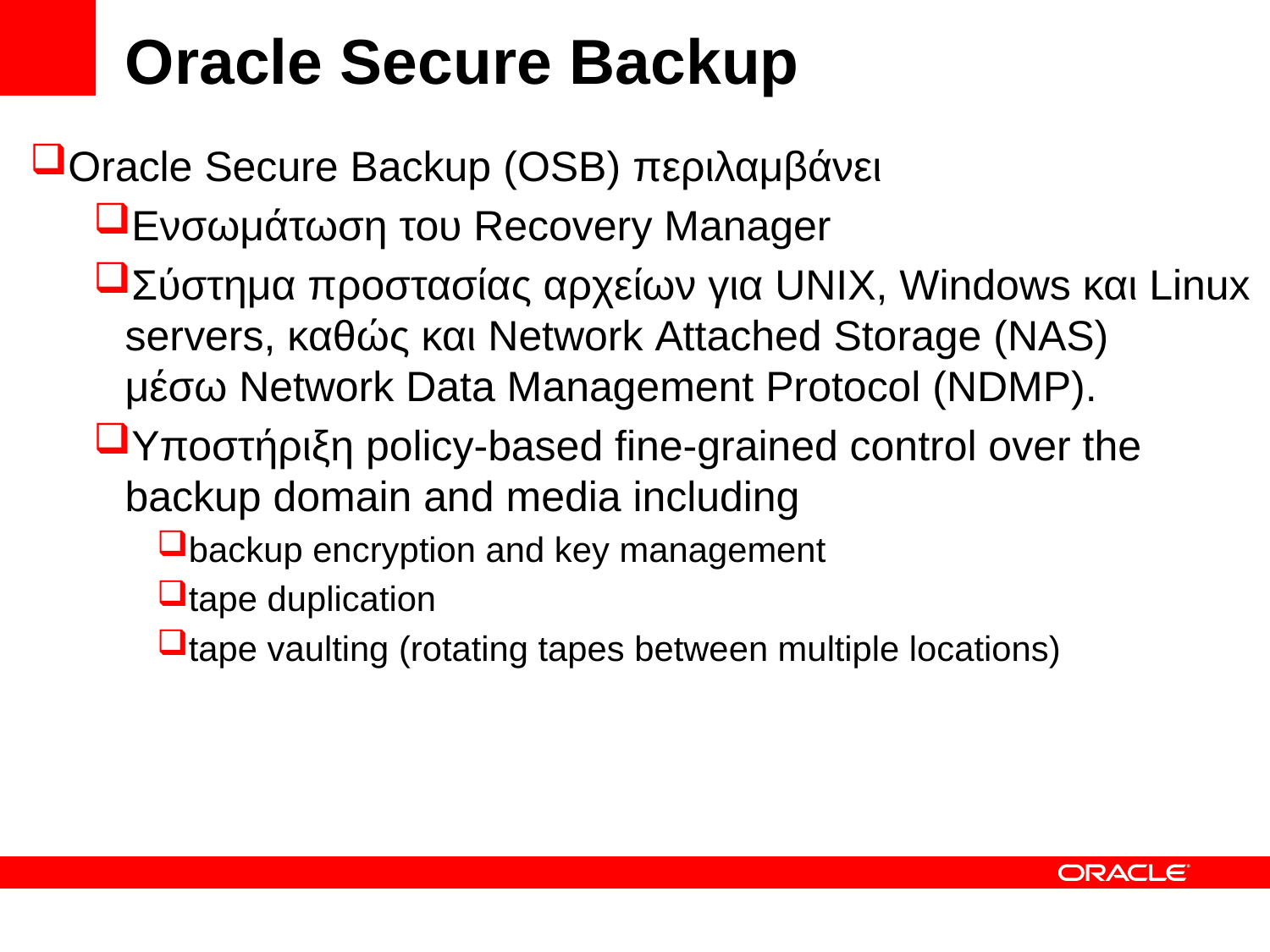

# Oracle Secure Backup
Oracle Secure Backup (OSB) περιλαμβάνει
Ενσωμάτωση του Recovery Manager
Σύστημα προστασίας αρχείων για UNIX, Windows και Linux servers, καθώς και Network Attached Storage (NAS) μέσω Network Data Management Protocol (NDMP).
Υποστήριξη policy-based fine-grained control over the backup domain and media including
backup encryption and key management
tape duplication
tape vaulting (rotating tapes between multiple locations)